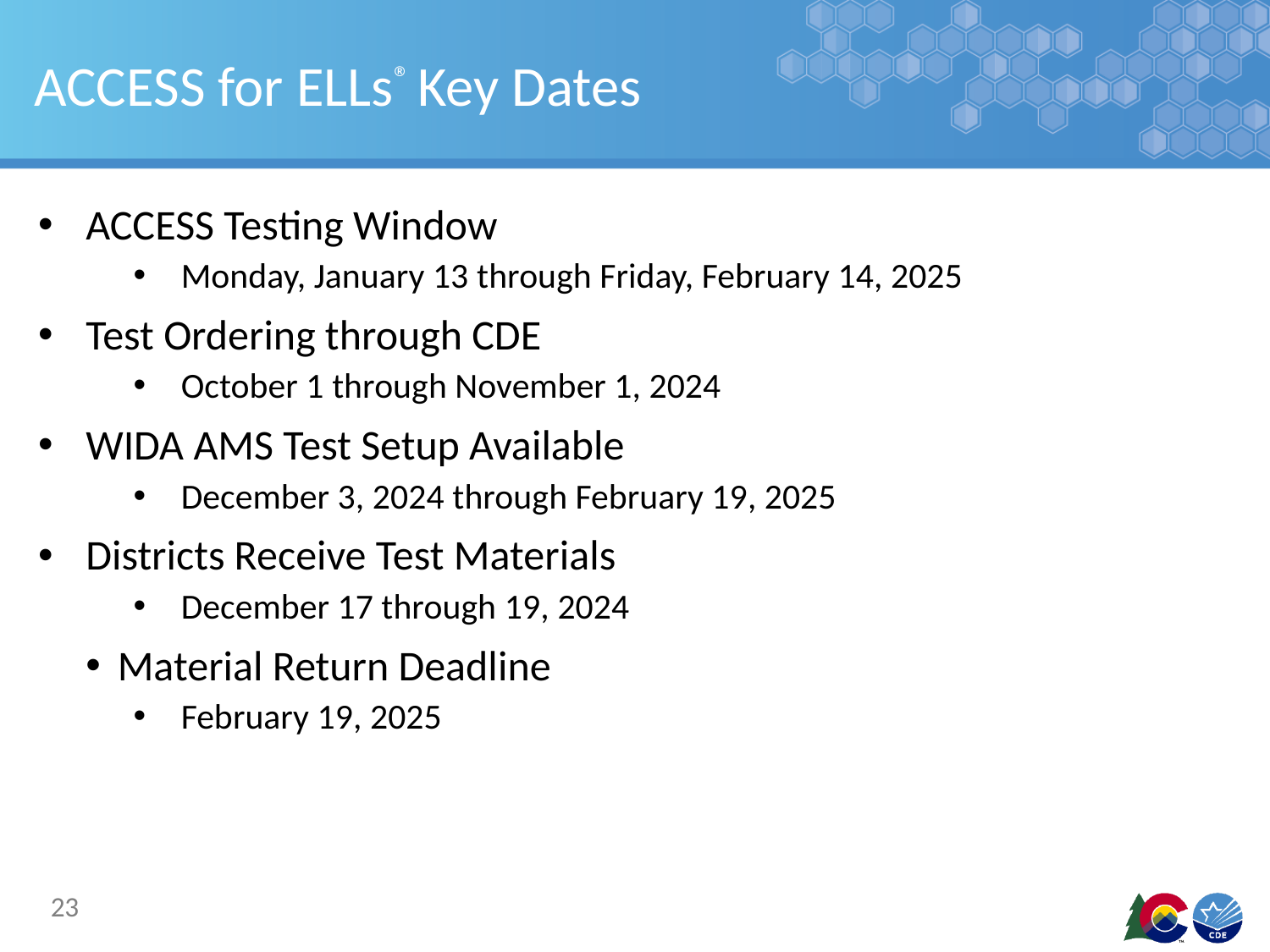

# ACCESS for ELLs® Key Dates
ACCESS Testing Window
Monday, January 13 through Friday, February 14, 2025
Test Ordering through CDE
October 1 through November 1, 2024
WIDA AMS Test Setup Available
December 3, 2024 through February 19, 2025
Districts Receive Test Materials
December 17 through 19, 2024
Material Return Deadline
February 19, 2025
23